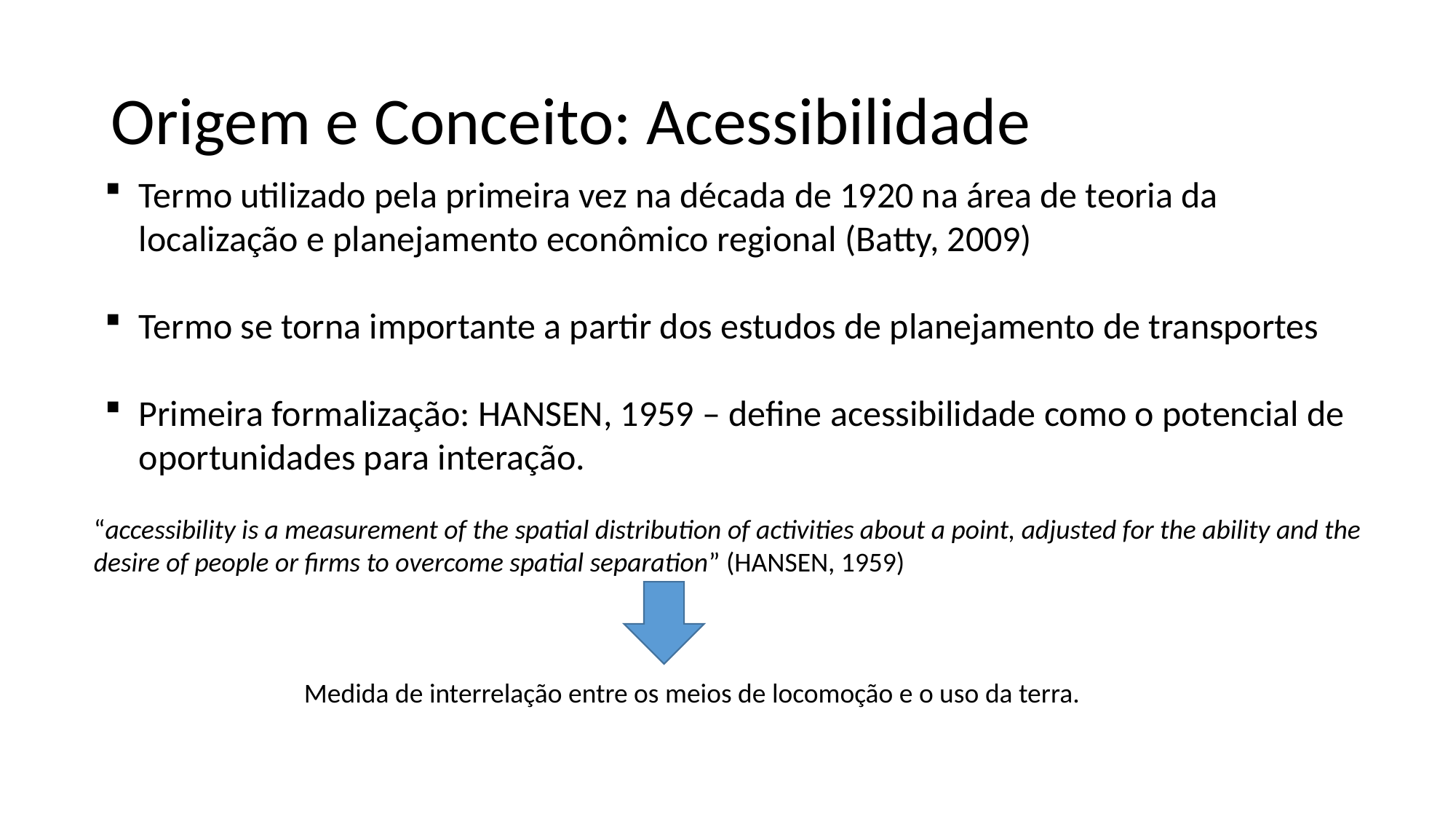

# Origem e Conceito: Acessibilidade
Termo utilizado pela primeira vez na década de 1920 na área de teoria da localização e planejamento econômico regional (Batty, 2009)

Termo se torna importante a partir dos estudos de planejamento de transportes

Primeira formalização: HANSEN, 1959 – define acessibilidade como o potencial de oportunidades para interação.

“accessibility is a measurement of the spatial distribution of activities about a point, adjusted for the ability and the desire of people or firms to overcome spatial separation” (HANSEN, 1959)

                                  Medida de interrelação entre os meios de locomoção e o uso da terra.